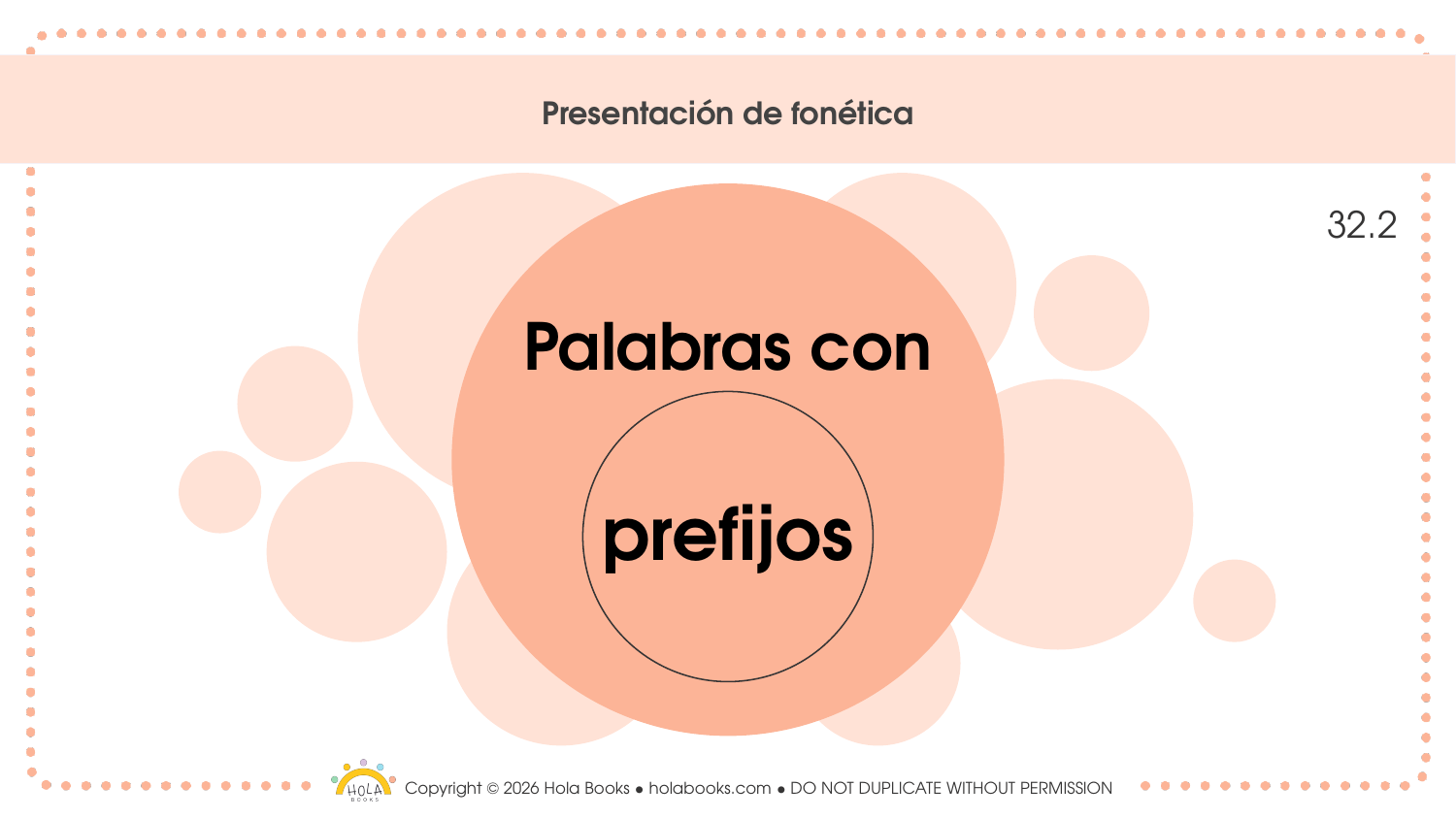

# Presentación de fonética

32.2
Palabras con

prefijos